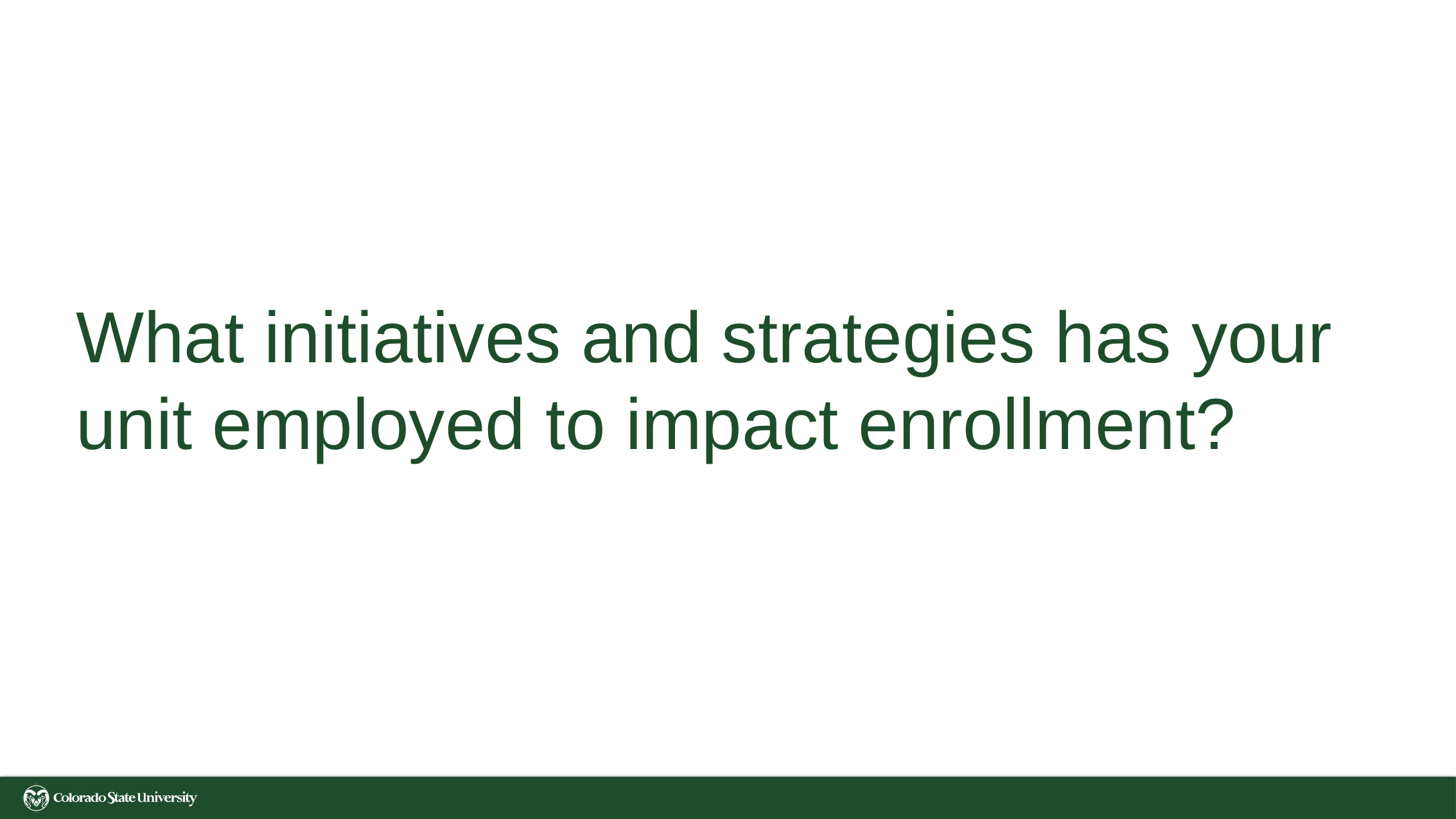

# What initiatives and strategies has your unit employed to impact enrollment?